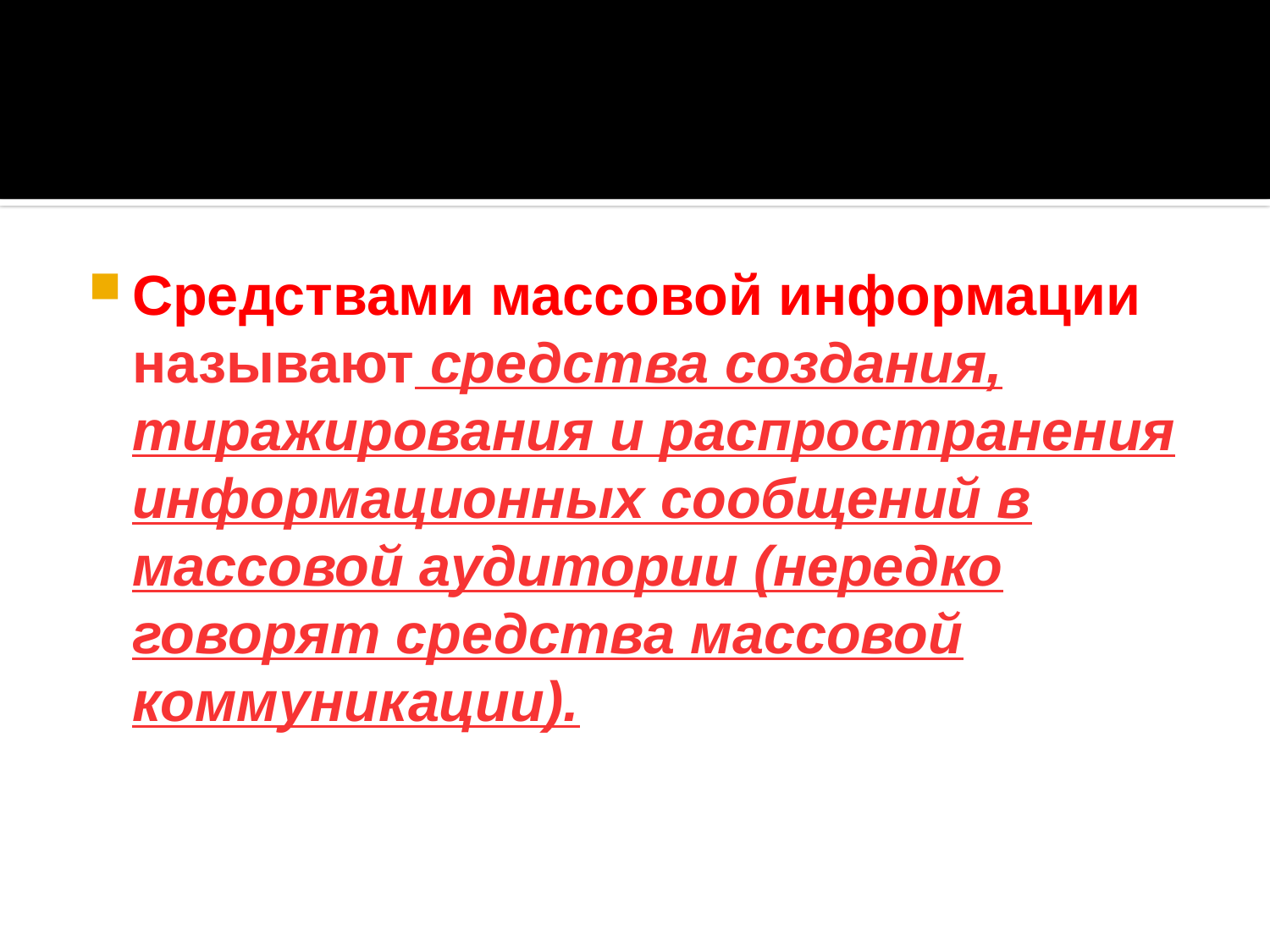

#
Средствами массовой информации называют средства создания, тиражирования и распространения информационных сообщений в массовой аудитории (нередко говорят средства массовой коммуникации).